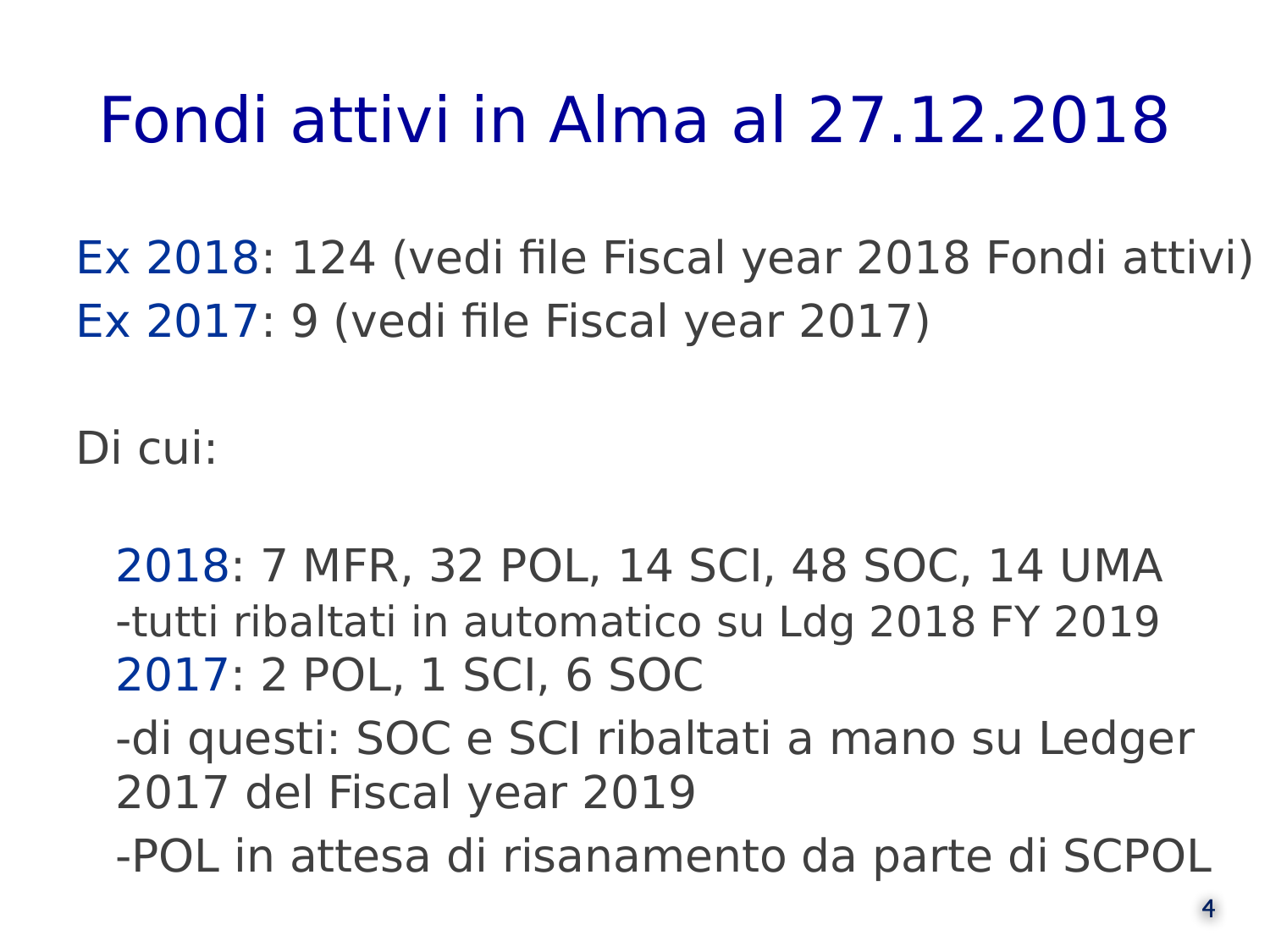

# Fondi attivi in Alma al 27.12.2018
Ex 2018: 124 (vedi file Fiscal year 2018 Fondi attivi)
Ex 2017: 9 (vedi file Fiscal year 2017)

Di cui:
2018: 7 MFR, 32 POL, 14 SCI, 48 SOC, 14 UMA
	-tutti ribaltati in automatico su Ldg 2018 FY 2019
2017: 2 POL, 1 SCI, 6 SOC
		-di questi: SOC e SCI ribaltati a mano su Ledger 2017 del Fiscal year 2019
		-POL in attesa di risanamento da parte di SCPOL
4